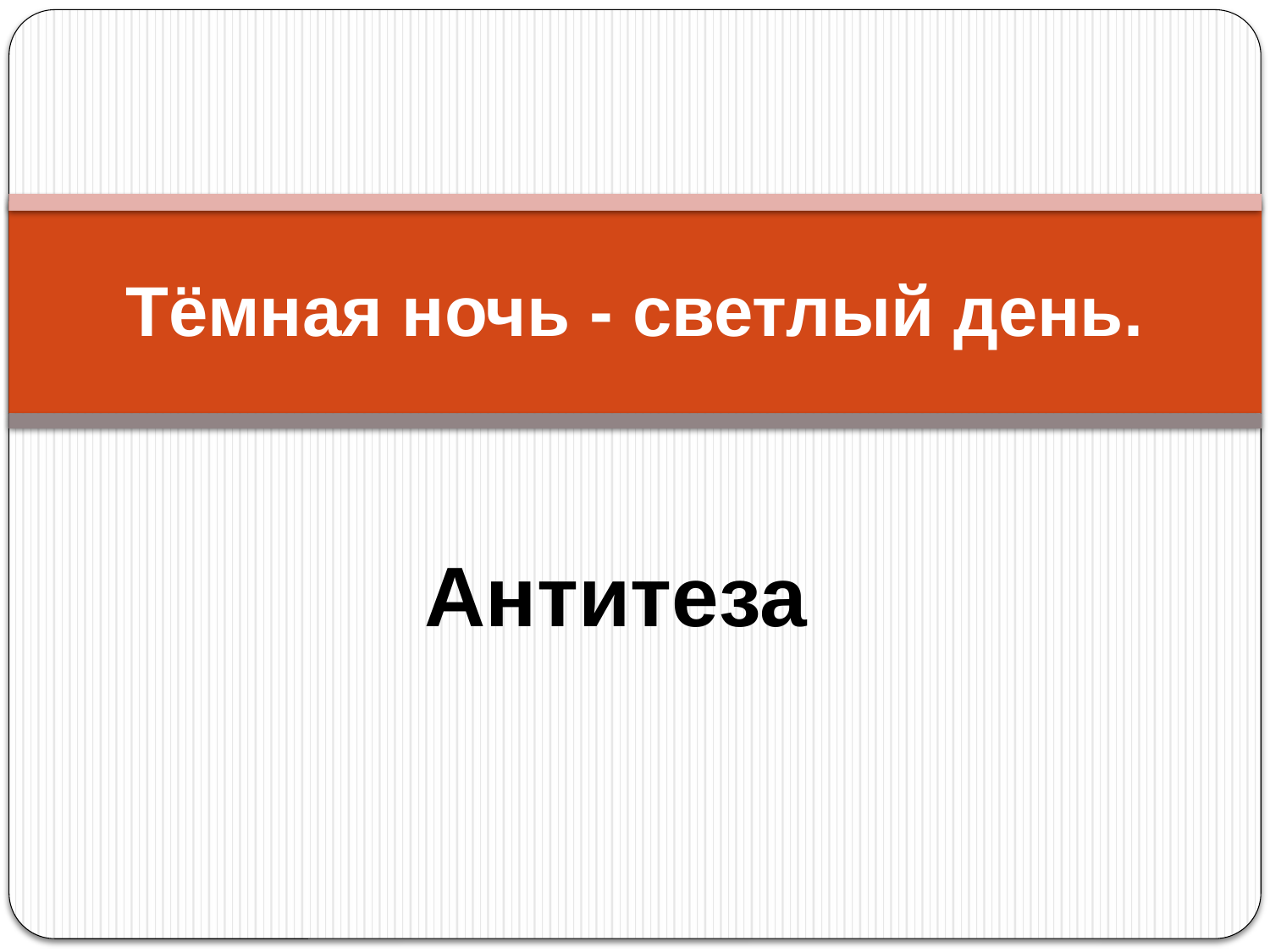

# Тёмная ночь - светлый день.
Антитеза